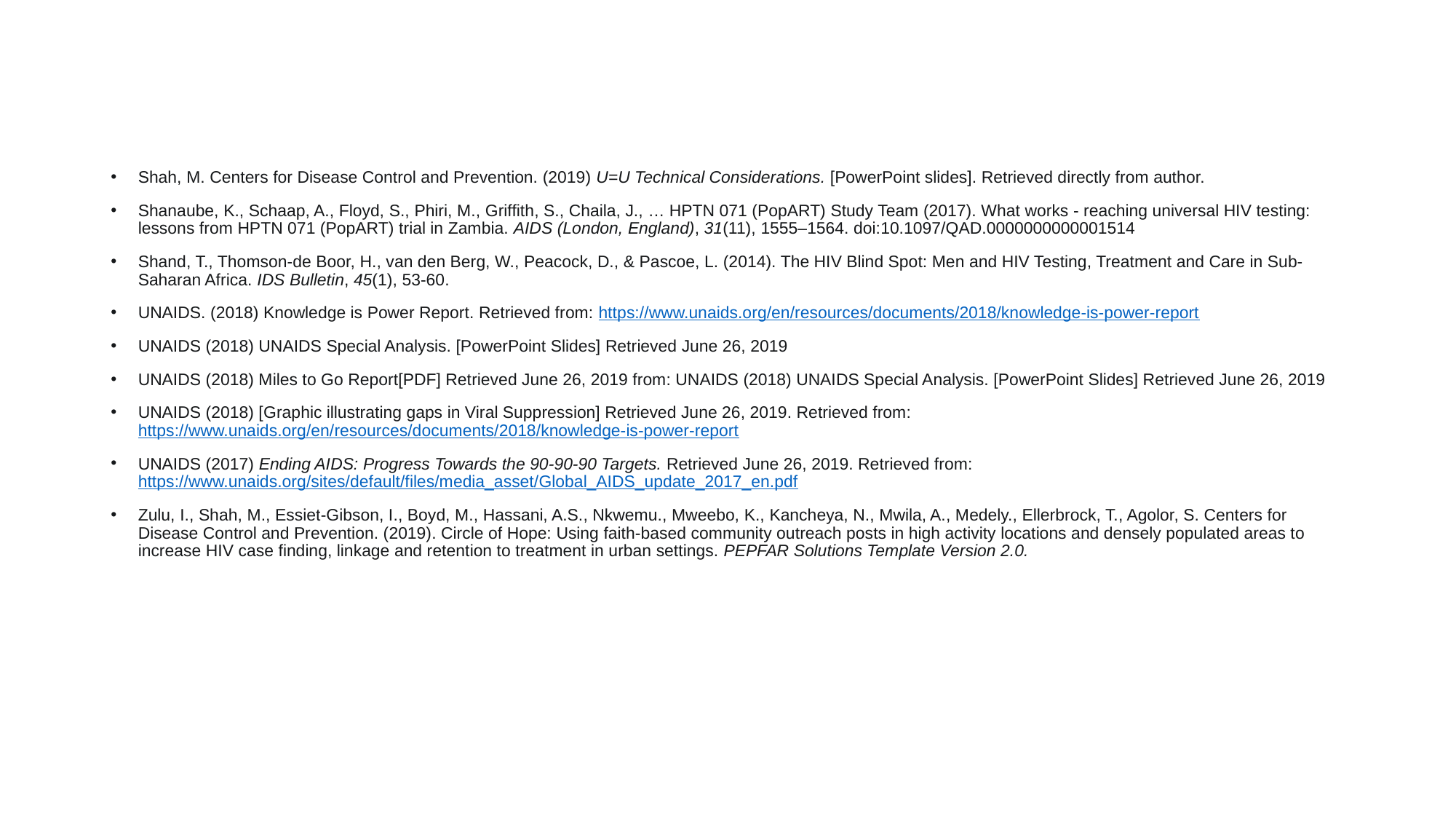

# Content References
Shah, M. Centers for Disease Control and Prevention. (2019) U=U Technical Considerations. [PowerPoint slides]. Retrieved directly from author.
Shanaube, K., Schaap, A., Floyd, S., Phiri, M., Griffith, S., Chaila, J., … HPTN 071 (PopART) Study Team (2017). What works - reaching universal HIV testing: lessons from HPTN 071 (PopART) trial in Zambia. AIDS (London, England), 31(11), 1555–1564. doi:10.1097/QAD.0000000000001514
Shand, T., Thomson‐de Boor, H., van den Berg, W., Peacock, D., & Pascoe, L. (2014). The HIV Blind Spot: Men and HIV Testing, Treatment and Care in Sub‐Saharan Africa. IDS Bulletin, 45(1), 53-60.
UNAIDS. (2018) Knowledge is Power Report. Retrieved from: https://www.unaids.org/en/resources/documents/2018/knowledge-is-power-report
UNAIDS (2018) UNAIDS Special Analysis. [PowerPoint Slides] Retrieved June 26, 2019
UNAIDS (2018) Miles to Go Report[PDF] Retrieved June 26, 2019 from: UNAIDS (2018) UNAIDS Special Analysis. [PowerPoint Slides] Retrieved June 26, 2019
UNAIDS (2018) [Graphic illustrating gaps in Viral Suppression] Retrieved June 26, 2019. Retrieved from: https://www.unaids.org/en/resources/documents/2018/knowledge-is-power-report
UNAIDS (2017) Ending AIDS: Progress Towards the 90-90-90 Targets. Retrieved June 26, 2019. Retrieved from: https://www.unaids.org/sites/default/files/media_asset/Global_AIDS_update_2017_en.pdf
Zulu, I., Shah, M., Essiet-Gibson, I., Boyd, M., Hassani, A.S., Nkwemu., Mweebo, K., Kancheya, N., Mwila, A., Medely., Ellerbrock, T., Agolor, S. Centers for Disease Control and Prevention. (2019). Circle of Hope: Using faith-based community outreach posts in high activity locations and densely populated areas to increase HIV case finding, linkage and retention to treatment in urban settings. PEPFAR Solutions Template Version 2.0.